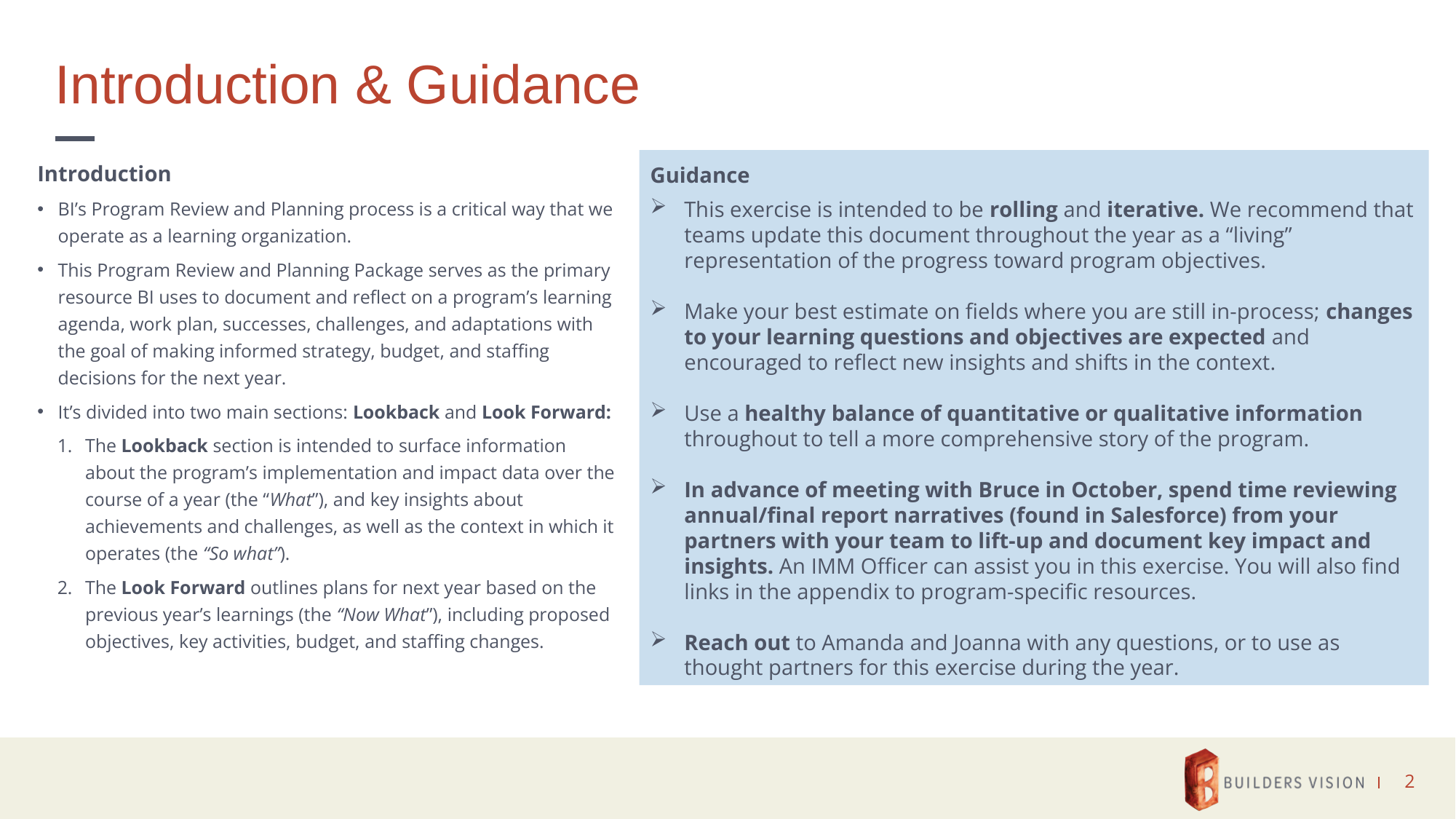

# Introduction & Guidance
Introduction
BI’s Program Review and Planning process is a critical way that we operate as a learning organization.
This Program Review and Planning Package serves as the primary resource BI uses to document and reflect on a program’s learning agenda, work plan, successes, challenges, and adaptations with the goal of making informed strategy, budget, and staffing decisions for the next year.
It’s divided into two main sections: Lookback and Look Forward:
The Lookback section is intended to surface information about the program’s implementation and impact data over the course of a year (the “What”), and key insights about achievements and challenges, as well as the context in which it operates (the “So what”).
The Look Forward outlines plans for next year based on the previous year’s learnings (the “Now What”), including proposed objectives, key activities, budget, and staffing changes.

Guidance
This exercise is intended to be rolling and iterative. We recommend that teams update this document throughout the year as a “living” representation of the progress toward program objectives.

Make your best estimate on fields where you are still in-process; changes to your learning questions and objectives are expected and encouraged to reflect new insights and shifts in the context.

Use a healthy balance of quantitative or qualitative information throughout to tell a more comprehensive story of the program.

In advance of meeting with Bruce in October, spend time reviewing annual/final report narratives (found in Salesforce) from your partners with your team to lift-up and document key impact and insights. An IMM Officer can assist you in this exercise. You will also find links in the appendix to program-specific resources.

Reach out to Amanda and Joanna with any questions, or to use as thought partners for this exercise during the year.